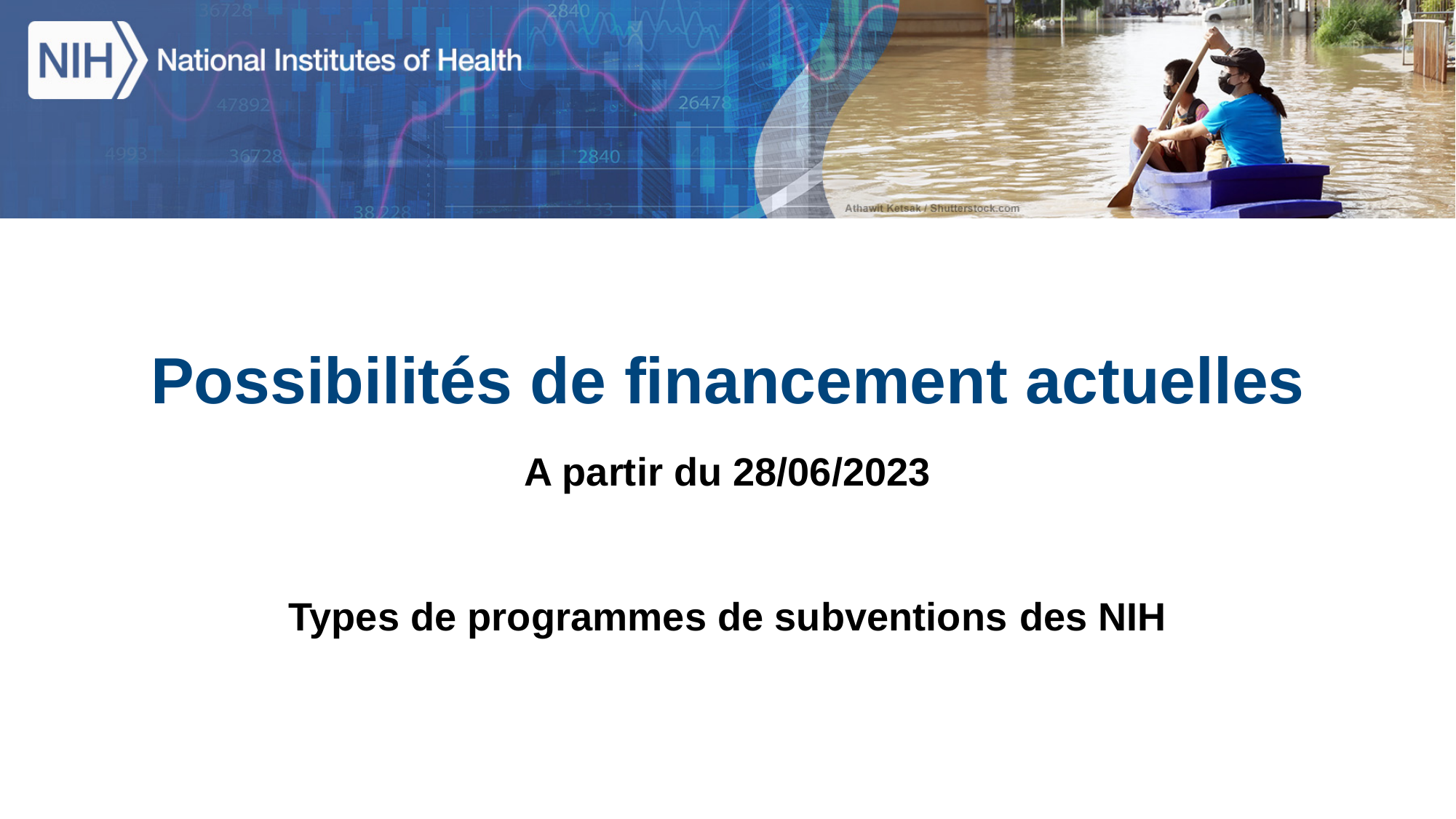

# Possibilités de financement actuelles
A partir du 28/06/2023

Types de programmes de subventions des NIH